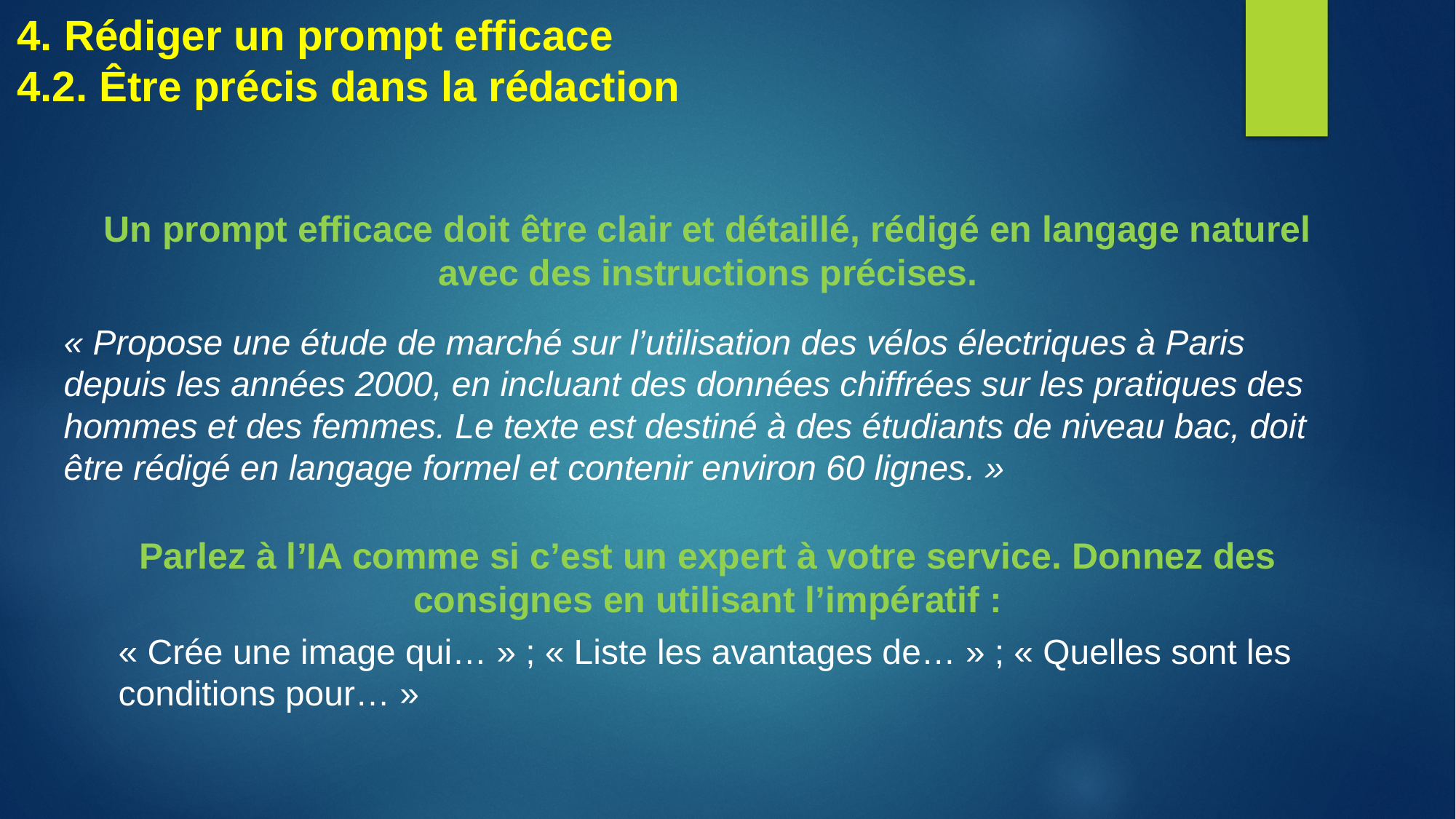

# 4. Rédiger un prompt efficace 4.2. Être précis dans la rédaction
Un prompt efficace doit être clair et détaillé, rédigé en langage naturel avec des instructions précises.
« Propose une étude de marché sur l’utilisation des vélos électriques à Paris depuis les années 2000, en incluant des données chiffrées sur les pratiques des hommes et des femmes. Le texte est destiné à des étudiants de niveau bac, doit être rédigé en langage formel et contenir environ 60 lignes. »
Parlez à l’IA comme si c’est un expert à votre service. Donnez des consignes en utilisant l’impératif :
« Crée une image qui… » ; « Liste les avantages de… » ; « Quelles sont les conditions pour… »